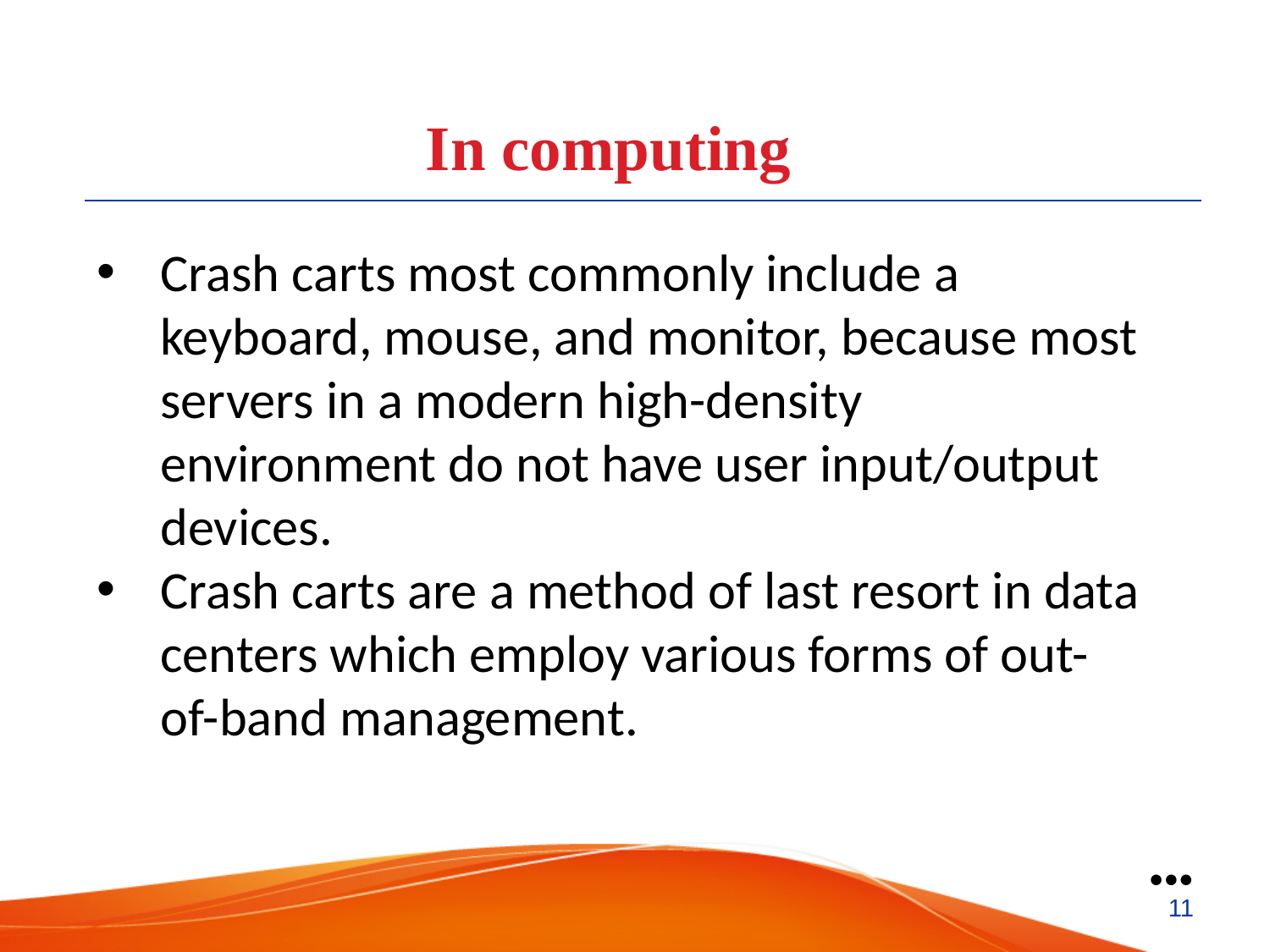

In computing
Crash carts most commonly include a keyboard, mouse, and monitor, because most servers in a modern high-density environment do not have user input/output devices.
Crash carts are a method of last resort in data centers which employ various forms of out-of-band management.
●●●
11